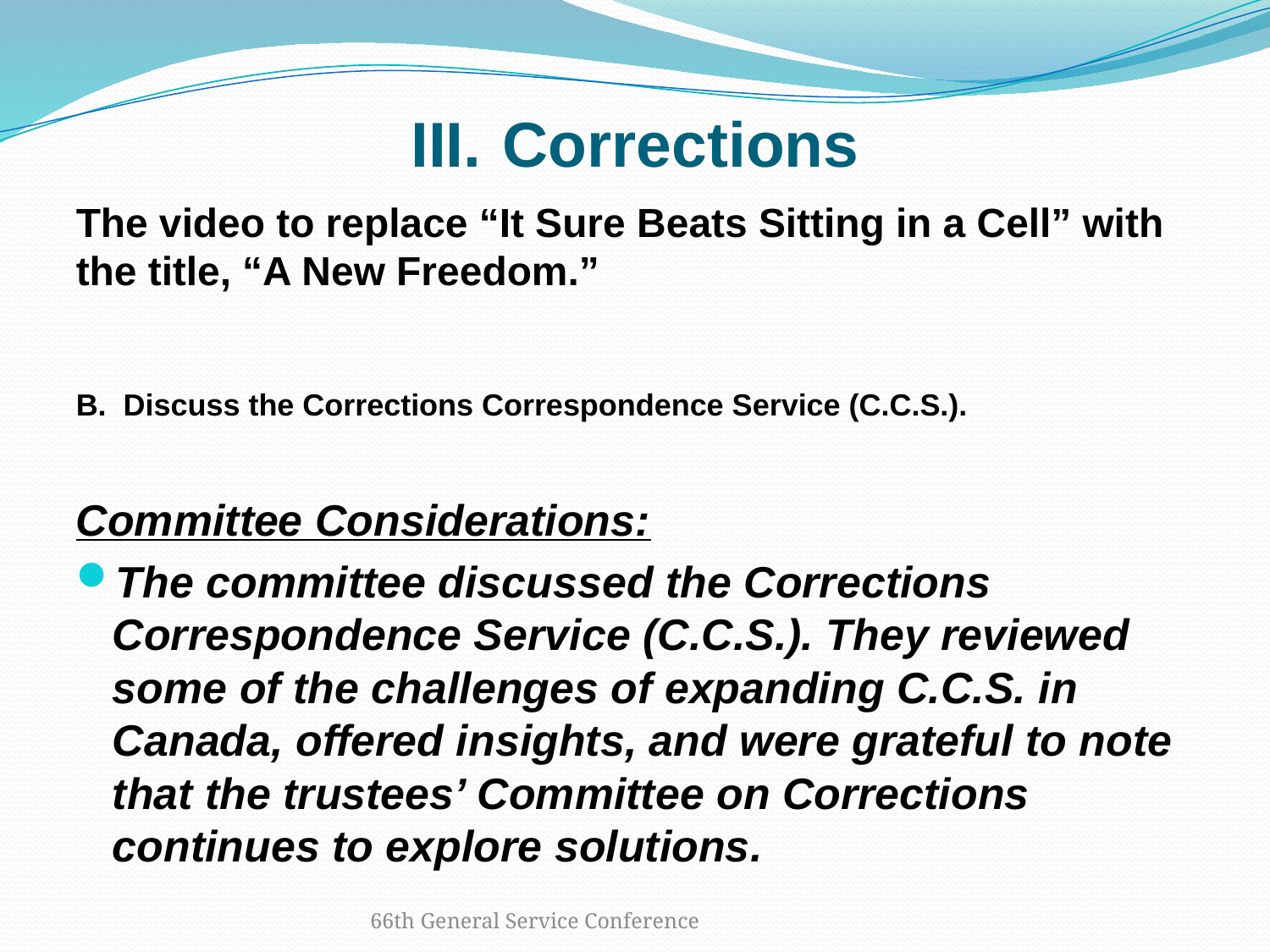

# III.	Corrections
The video to replace “It Sure Beats Sitting in a Cell” with the title, “A New Freedom.”

B.  Discuss the Corrections Correspondence Service (C.C.S.).

Committee Considerations:
The committee discussed the Corrections Correspondence Service (C.C.S.). They reviewed some of the challenges of expanding C.C.S. in Canada, offered insights, and were grateful to note that the trustees’ Committee on Corrections continues to explore solutions.

66th General Service Conference